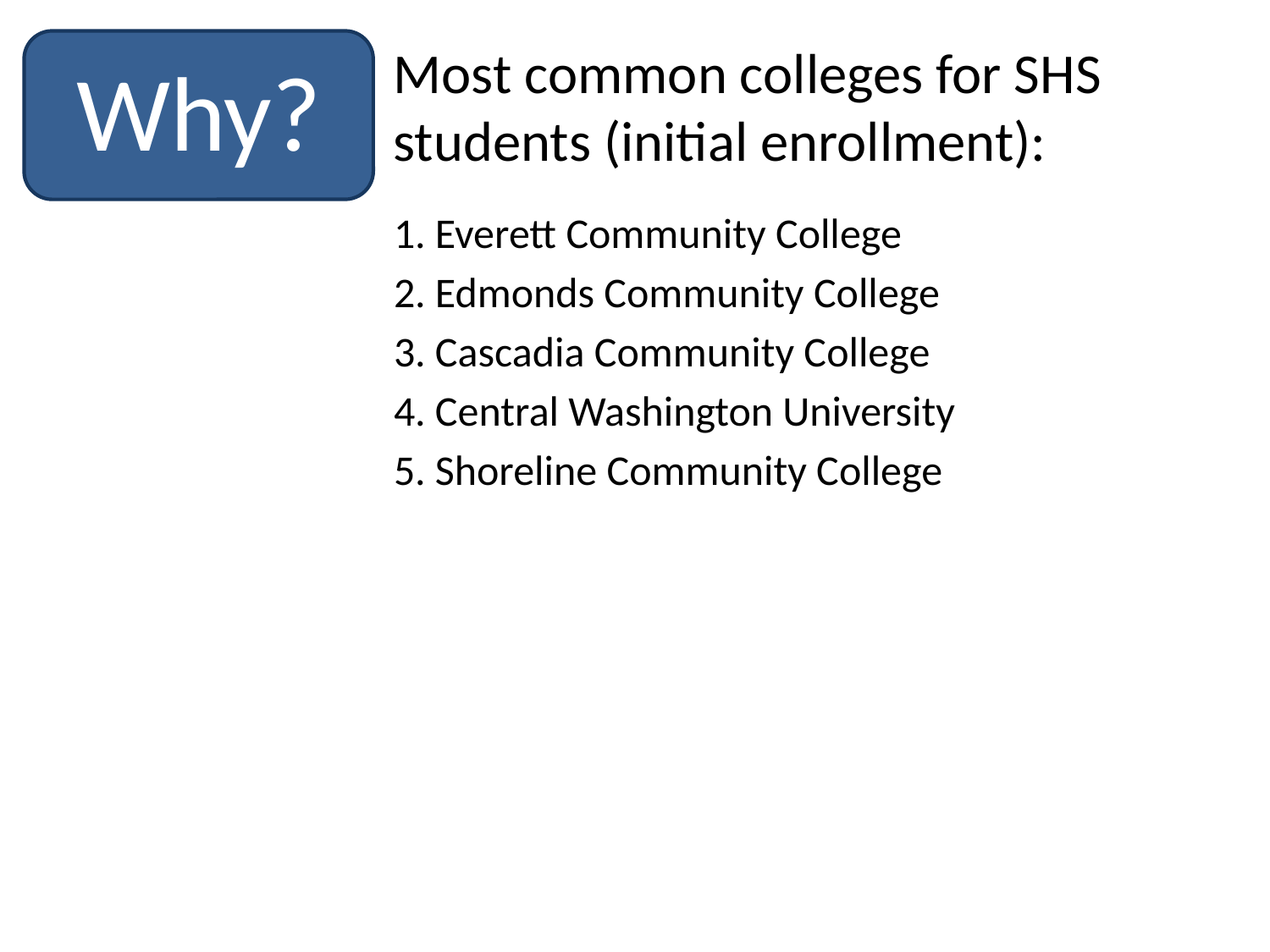

Why?
Most common colleges for SHS students (initial enrollment):
1. Everett Community College
2. Edmonds Community College
3. Cascadia Community College
4. Central Washington University
5. Shoreline Community College